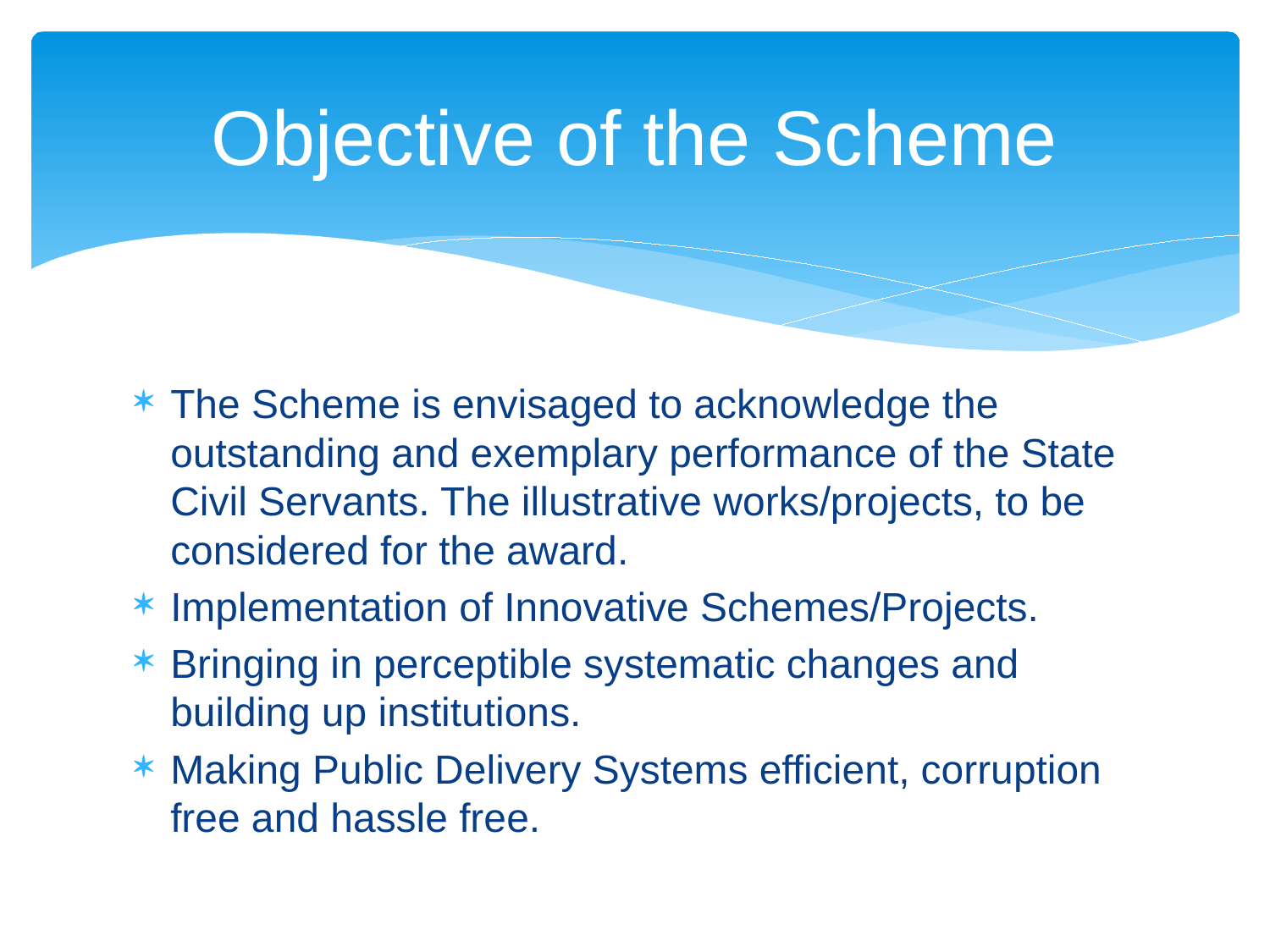

# Objective of the Scheme
The Scheme is envisaged to acknowledge the outstanding and exemplary performance of the State Civil Servants. The illustrative works/projects, to be considered for the award.
Implementation of Innovative Schemes/Projects.
Bringing in perceptible systematic changes and building up institutions.
Making Public Delivery Systems efficient, corruption free and hassle free.